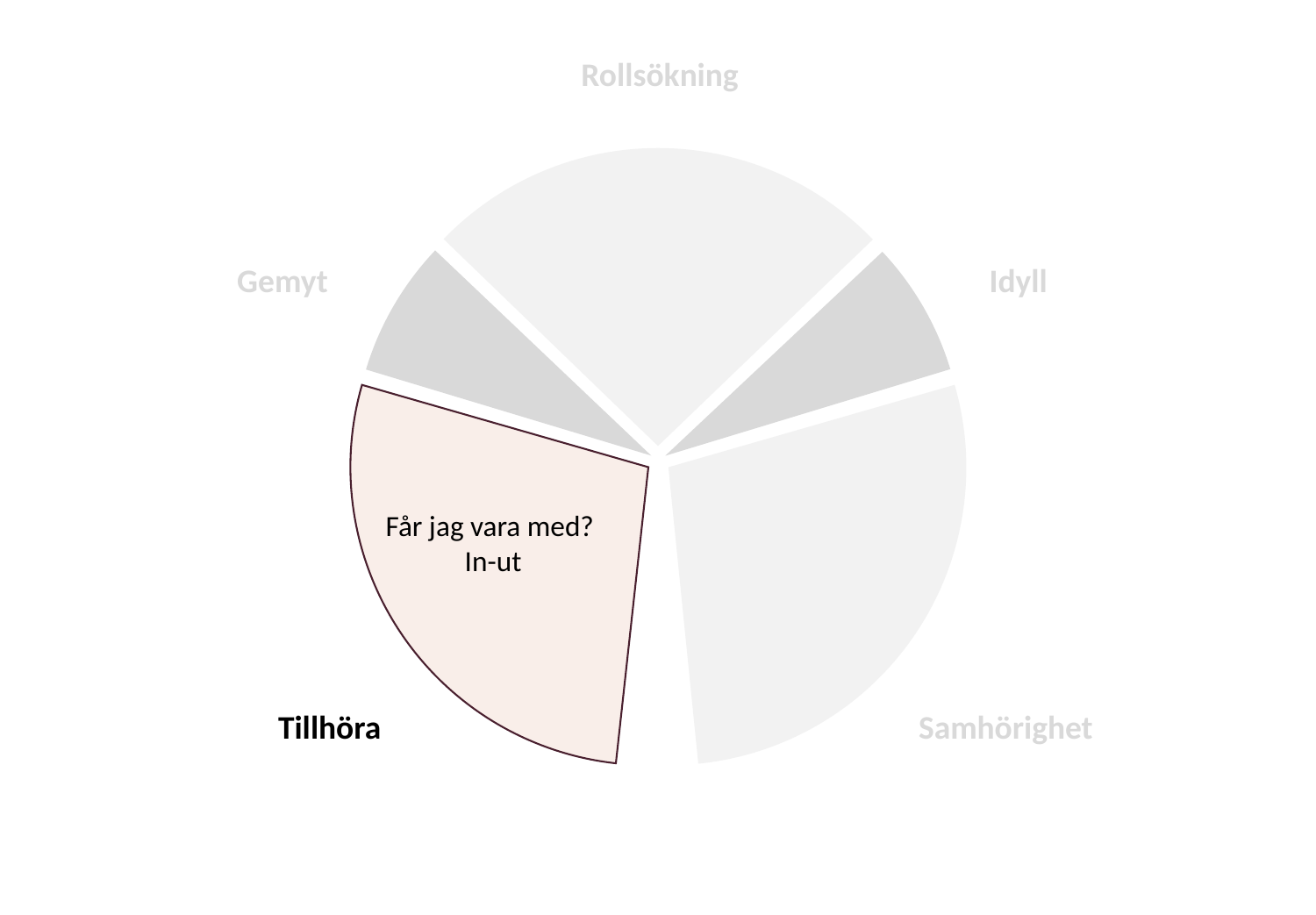

Rollsökning

Gemyt
Idyll
Får jag vara med?
In-ut
Tillhöra
Samhörighet